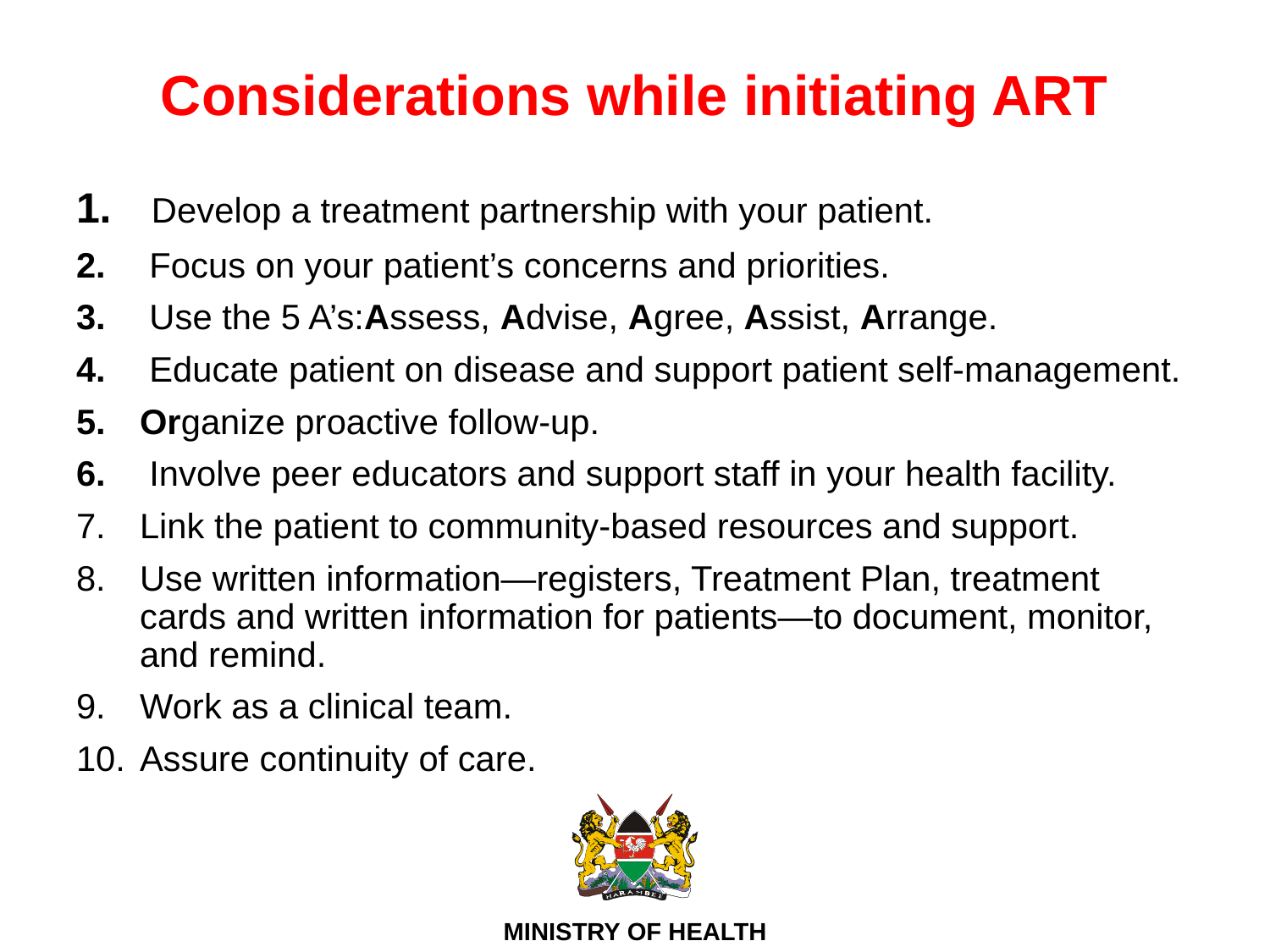

Considerations while initiating ART
 Develop a treatment partnership with your patient.
 Focus on your patient’s concerns and priorities.
 Use the 5 A’s:Assess, Advise, Agree, Assist, Arrange.
 Educate patient on disease and support patient self-management.
Organize proactive follow-up.
 Involve peer educators and support staff in your health facility.
Link the patient to community-based resources and support.
Use written information—registers, Treatment Plan, treatment cards and written information for patients—to document, monitor, and remind.
Work as a clinical team.
Assure continuity of care.

19